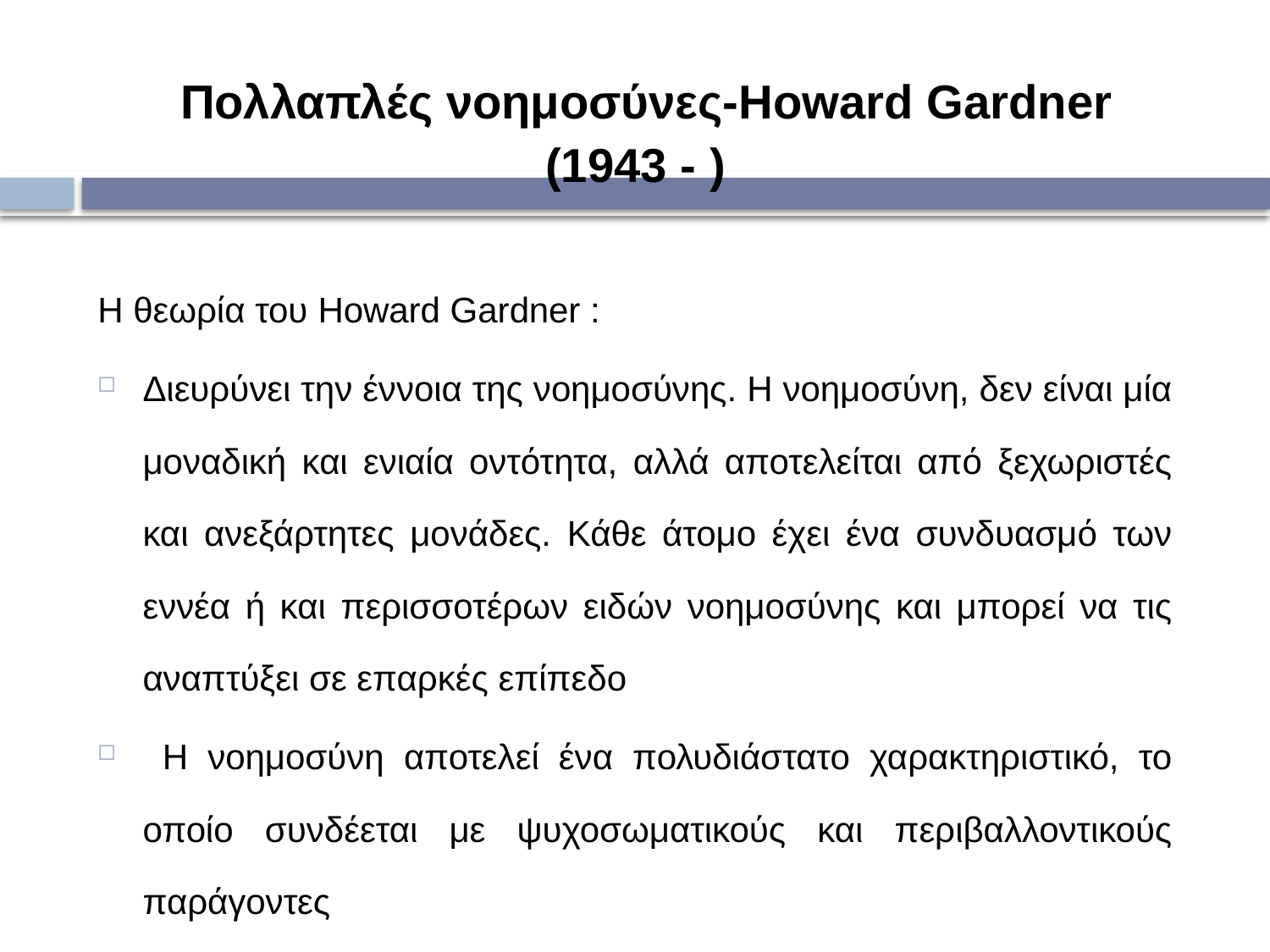

# Πολλαπλές νοημοσύνες-Howard Gardner (1943 - )

Η θεωρία του Howard Gardner :
Διευρύνει την έννοια της νοημοσύνης. Η νοημοσύνη, δεν είναι μία μοναδική και ενιαία οντότητα, αλλά αποτελείται από ξεχωριστές και ανεξάρτητες μονάδες. Κάθε άτομο έχει ένα συνδυασμό των εννέα ή και περισσοτέρων ειδών νοημοσύνης και μπορεί να τις αναπτύξει σε επαρκές επίπεδο
 Η νοημοσύνη αποτελεί ένα πολυδιάστατο χαρακτηριστικό, το οποίο συνδέεται με ψυχοσωματικούς και περιβαλλοντικούς παράγοντες